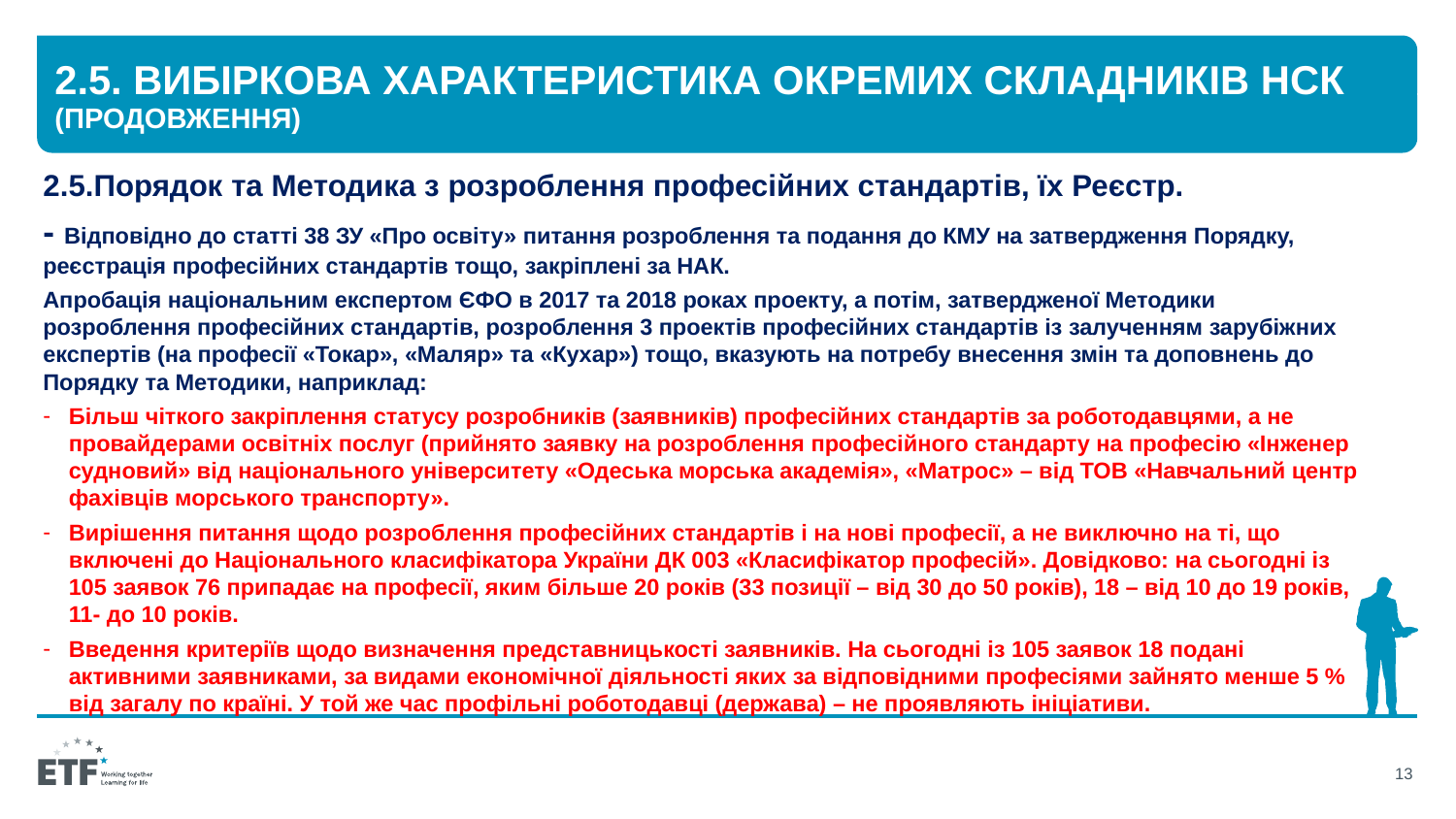

# 2.5. Вибіркова характеристика окремих складників НСК (продовження)
2.5.Порядок та Методика з розроблення професійних стандартів, їх Реєстр.
- Відповідно до статті 38 ЗУ «Про освіту» питання розроблення та подання до КМУ на затвердження Порядку, реєстрація професійних стандартів тощо, закріплені за НАК.
Апробація національним експертом ЄФО в 2017 та 2018 роках проекту, а потім, затвердженої Методики розроблення професійних стандартів, розроблення 3 проектів професійних стандартів із залученням зарубіжних експертів (на професії «Токар», «Маляр» та «Кухар») тощо, вказують на потребу внесення змін та доповнень до Порядку та Методики, наприклад:
Більш чіткого закріплення статусу розробників (заявників) професійних стандартів за роботодавцями, а не провайдерами освітніх послуг (прийнято заявку на розроблення професійного стандарту на професію «Інженер судновий» від національного університету «Одеська морська академія», «Матрос» – від ТОВ «Навчальний центр фахівців морського транспорту».
Вирішення питання щодо розроблення професійних стандартів і на нові професії, а не виключно на ті, що включені до Національного класифікатора України ДК 003 «Класифікатор професій». Довідково: на сьогодні із 105 заявок 76 припадає на професії, яким більше 20 років (33 позиції – від 30 до 50 років), 18 – від 10 до 19 років, 11- до 10 років.
Введення критеріїв щодо визначення представницькості заявників. На сьогодні із 105 заявок 18 подані активними заявниками, за видами економічної діяльності яких за відповідними професіями зайнято менше 5 % від загалу по країні. У той же час профільні роботодавці (держава) – не проявляють ініціативи.

13